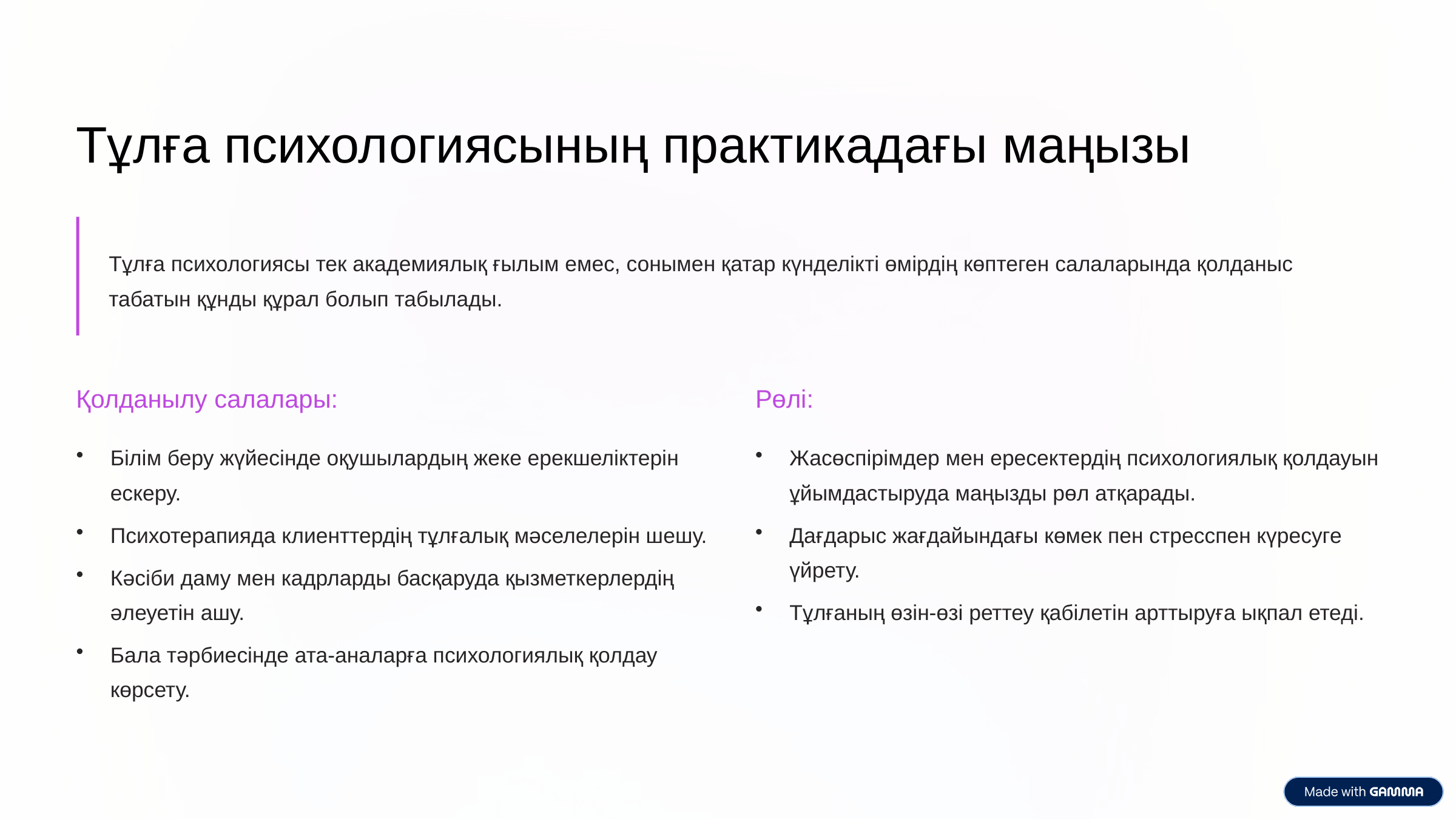

Тұлға психологиясының практикадағы маңызы

Тұлға психологиясы тек академиялық ғылым емес, сонымен қатар күнделікті өмірдің көптеген салаларында қолданыс табатын құнды құрал болып табылады.
Қолданылу салалары:
Рөлі:
Білім беру жүйесінде оқушылардың жеке ерекшеліктерін ескеру.
Жасөспірімдер мен ересектердің психологиялық қолдауын ұйымдастыруда маңызды рөл атқарады.
Психотерапияда клиенттердің тұлғалық мәселелерін шешу.
Дағдарыс жағдайындағы көмек пен стресспен күресуге үйрету.
Кәсіби даму мен кадрларды басқаруда қызметкерлердің әлеуетін ашу.
Тұлғаның өзін-өзі реттеу қабілетін арттыруға ықпал етеді.
Бала тәрбиесінде ата-аналарға психологиялық қолдау көрсету.